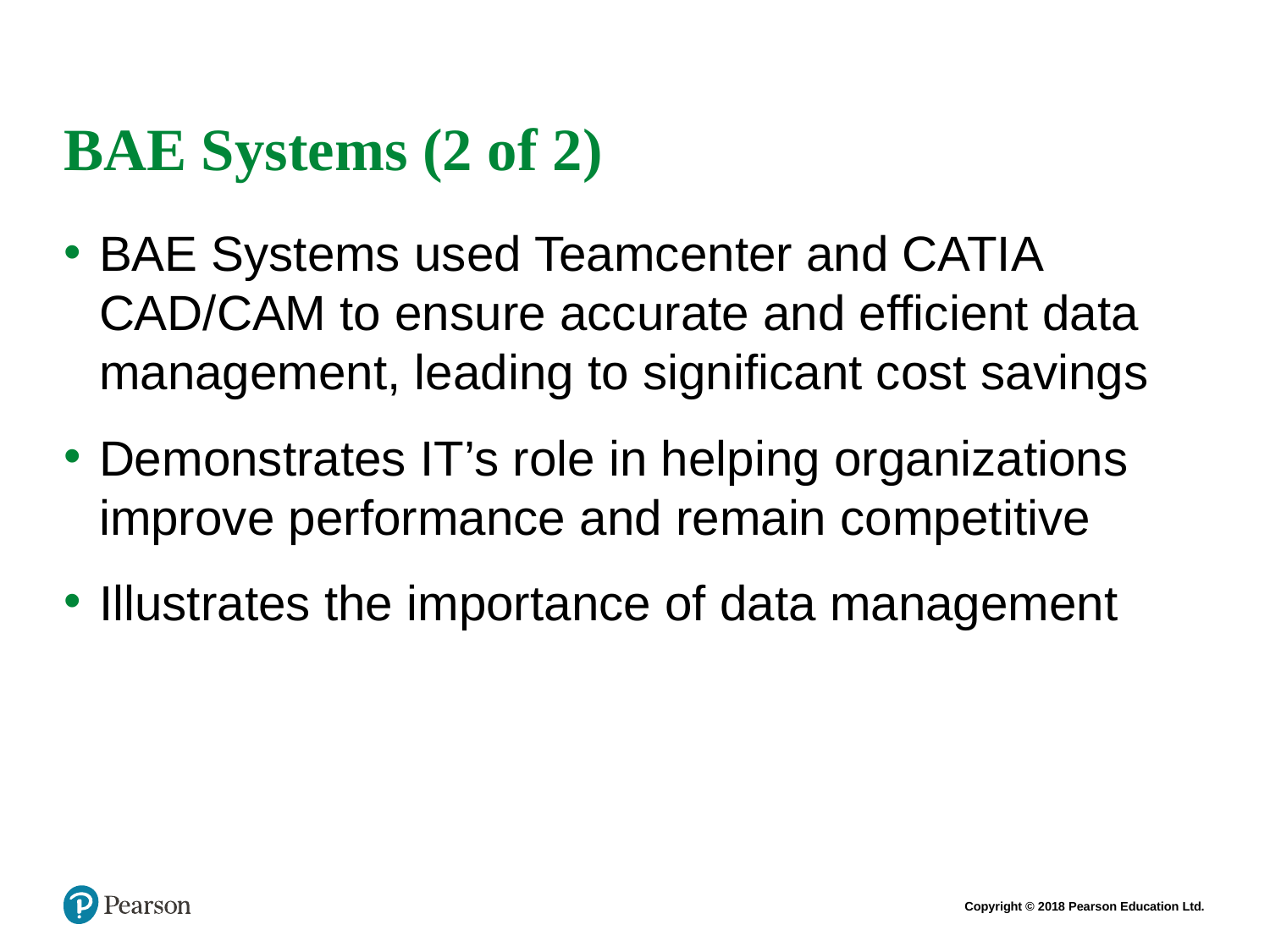

# BAE Systems (2 of 2)
BAE Systems used Teamcenter and CATIA CAD/CAM to ensure accurate and efficient data management, leading to significant cost savings
Demonstrates IT’s role in helping organizations improve performance and remain competitive
Illustrates the importance of data management